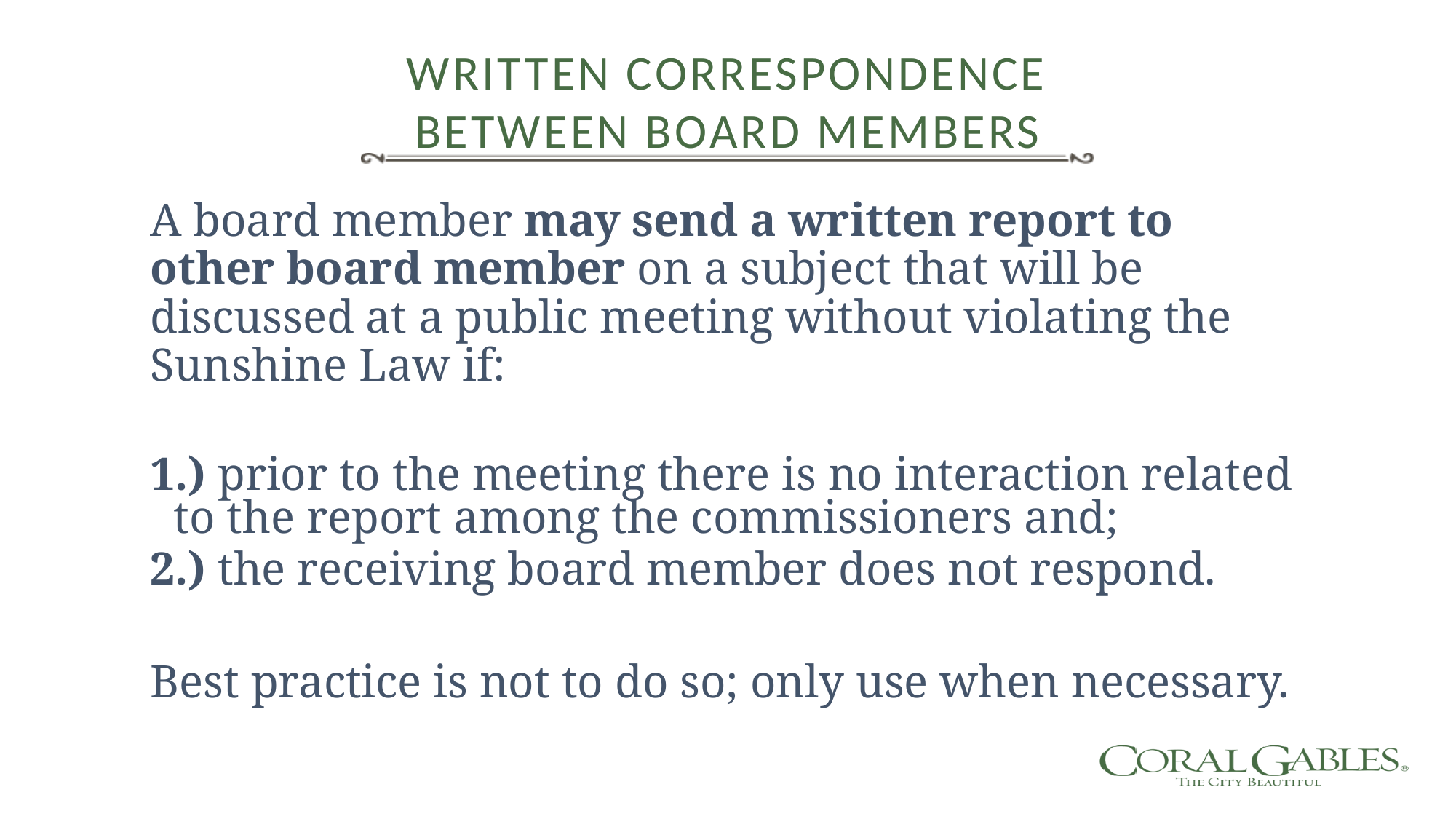

Written Correspondence Between Board Members
A board member may send a written report to other board member on a subject that will be discussed at a public meeting without violating the Sunshine Law if:

1.) prior to the meeting there is no interaction related to the report among the commissioners and;
2.) the receiving board member does not respond.

Best practice is not to do so; only use when necessary.